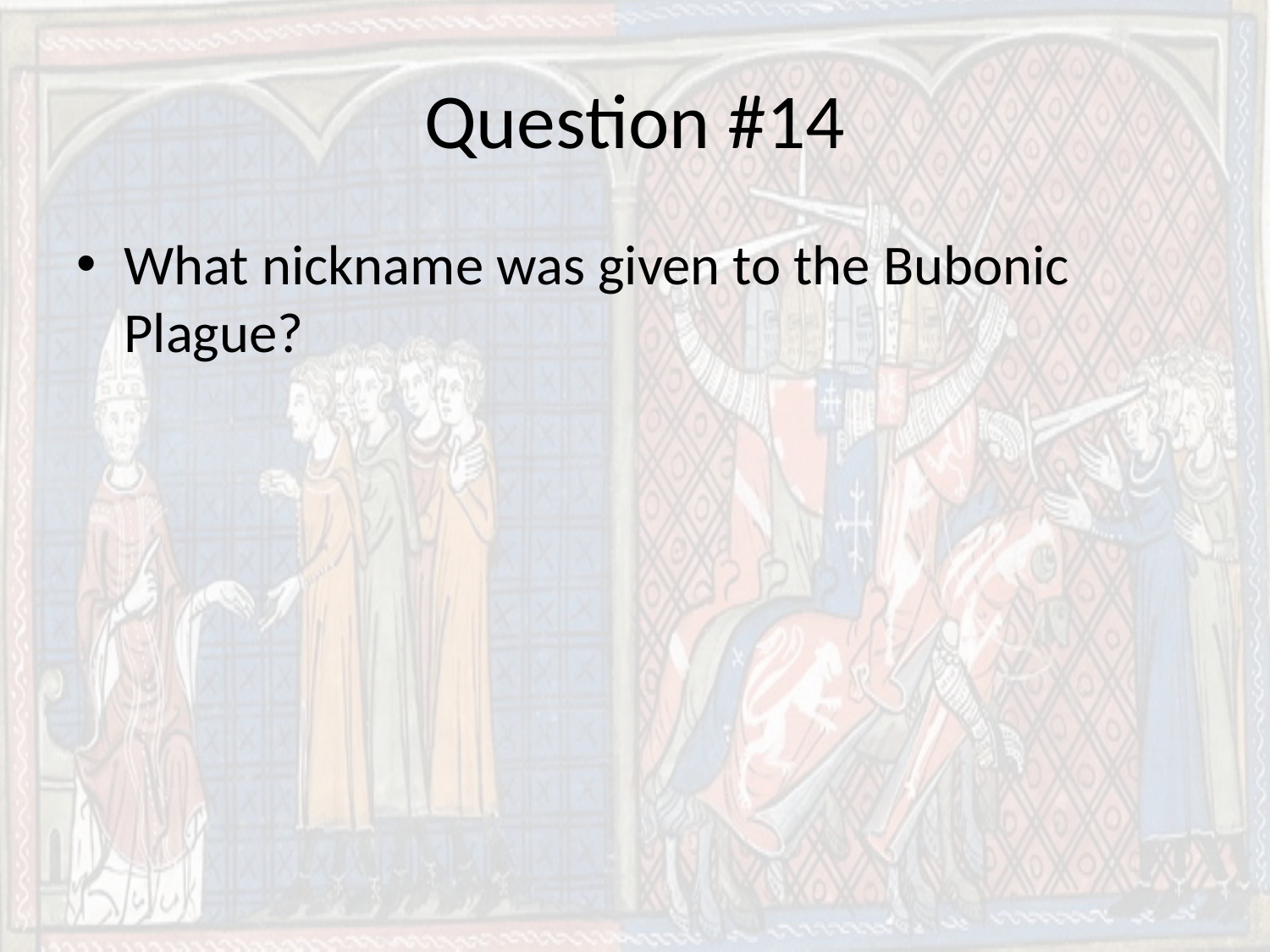

# Question #14
What nickname was given to the Bubonic Plague?